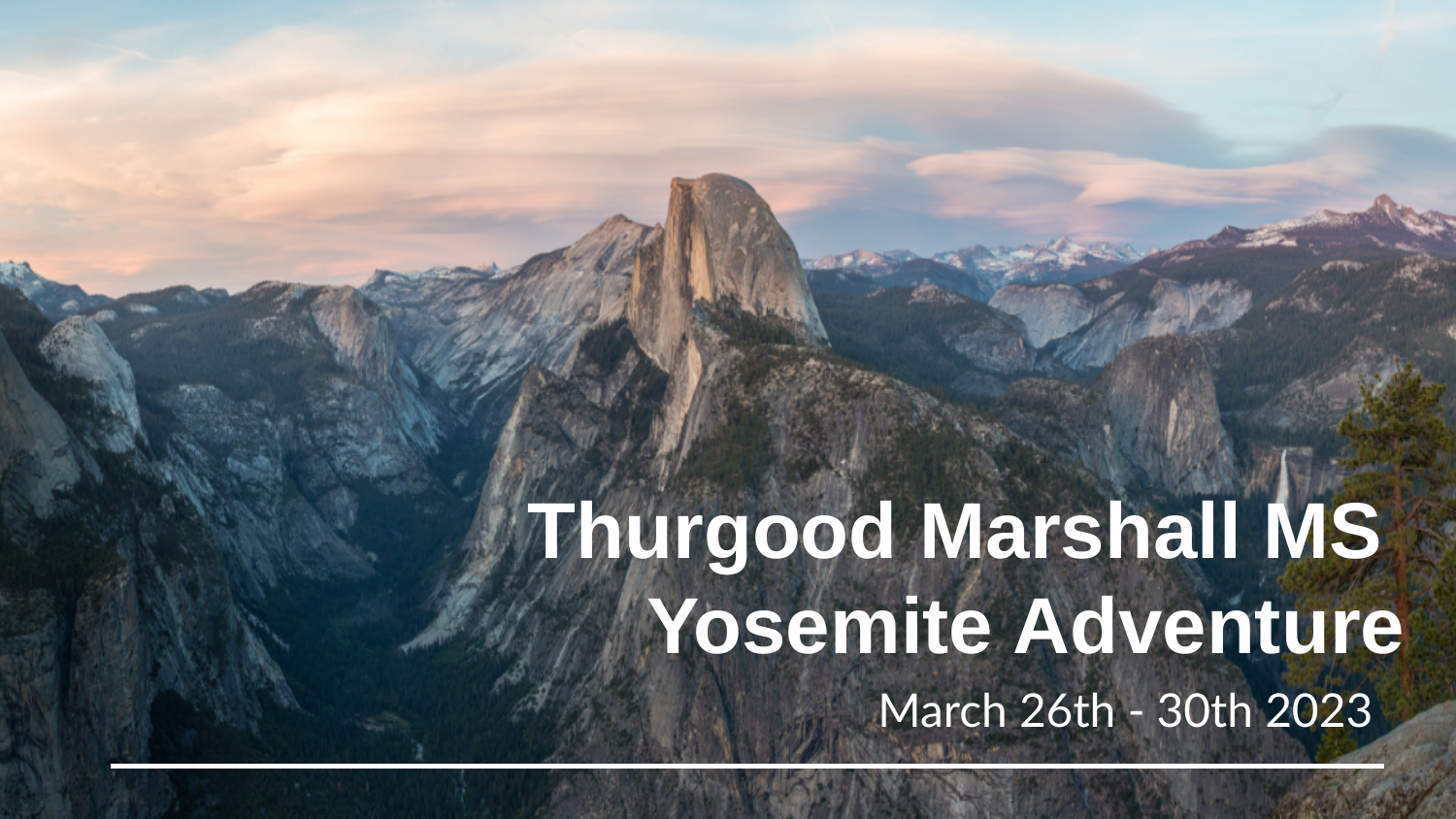

Thurgood Marshall MS
Yosemite Adventure
March 26th - 30th 2023